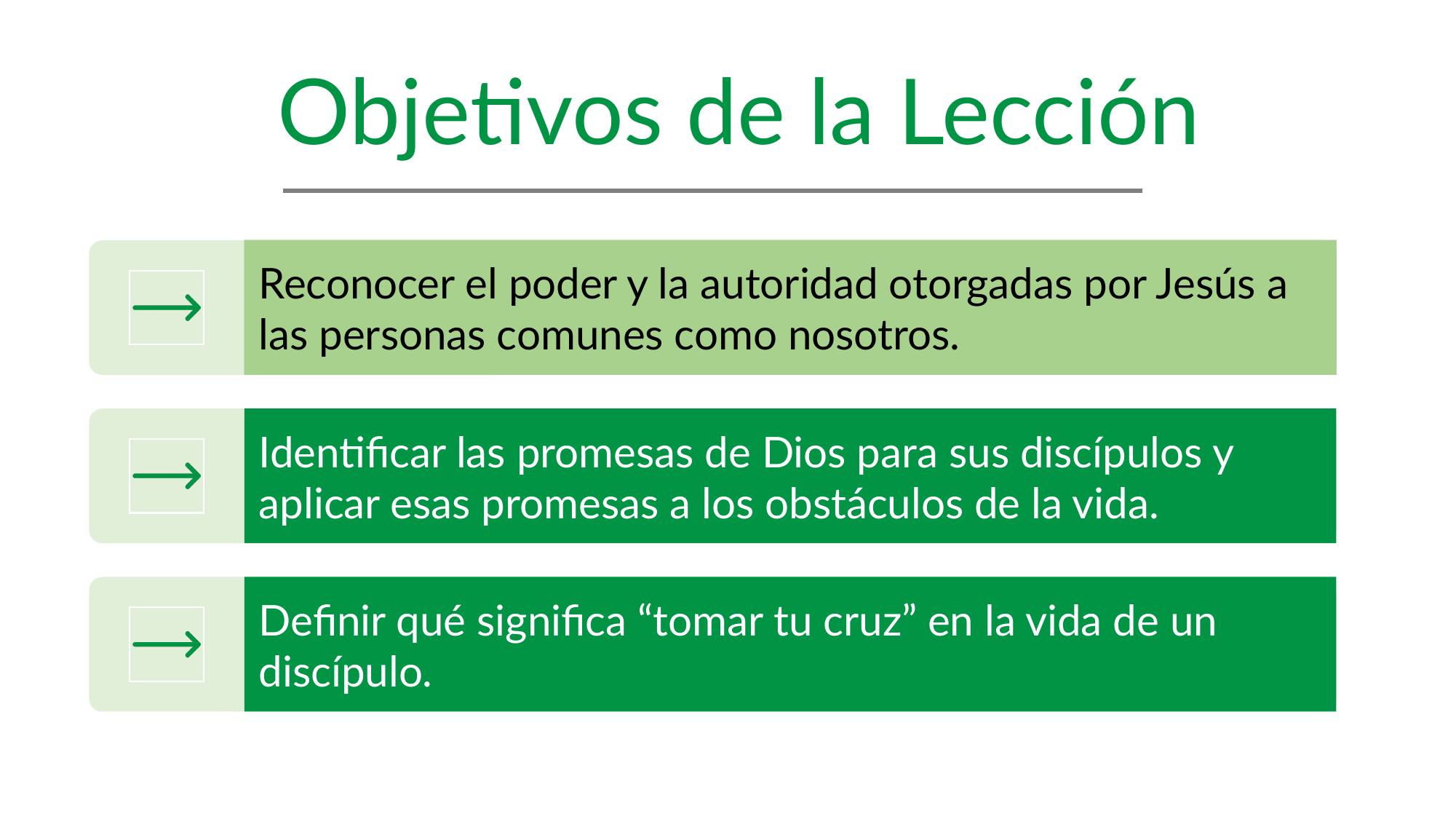

Objetivos de la Lección

Reconocer el poder y la autoridad otorgadas por Jesús a las personas comunes como nosotros.

Identificar las promesas de Dios para sus discípulos y aplicar esas promesas a los obstáculos de la vida.

Definir qué significa “tomar tu cruz” en la vida de un discípulo.